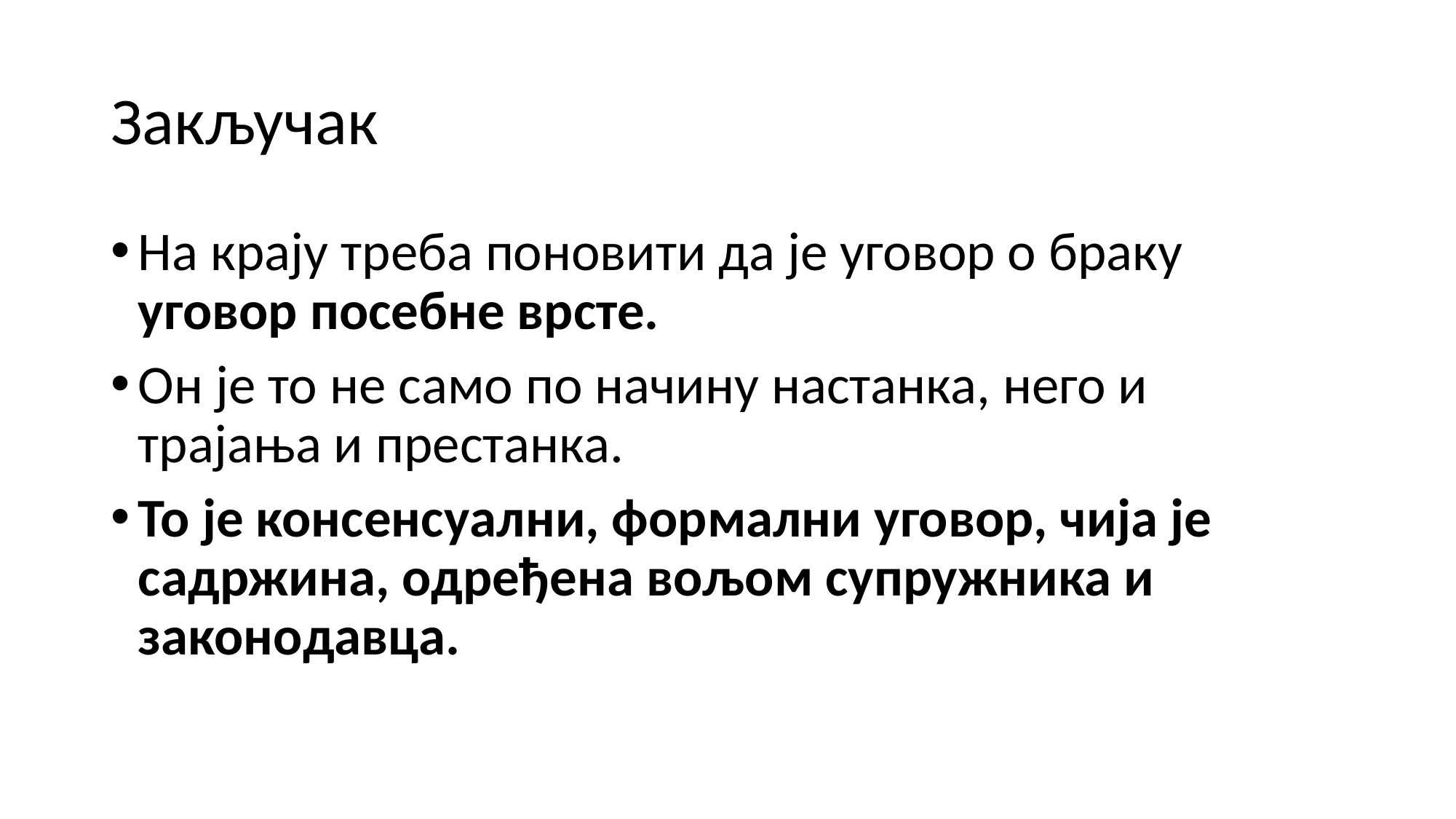

# Закључак
На крају треба поновити да је уговор о браку  уговор посебне врсте.
Он је то не само по начину настанка, него и трајања и престанка.
То је консенсуални, формални уговор, чија је садржина, одређена вољом супружника и законодавца.